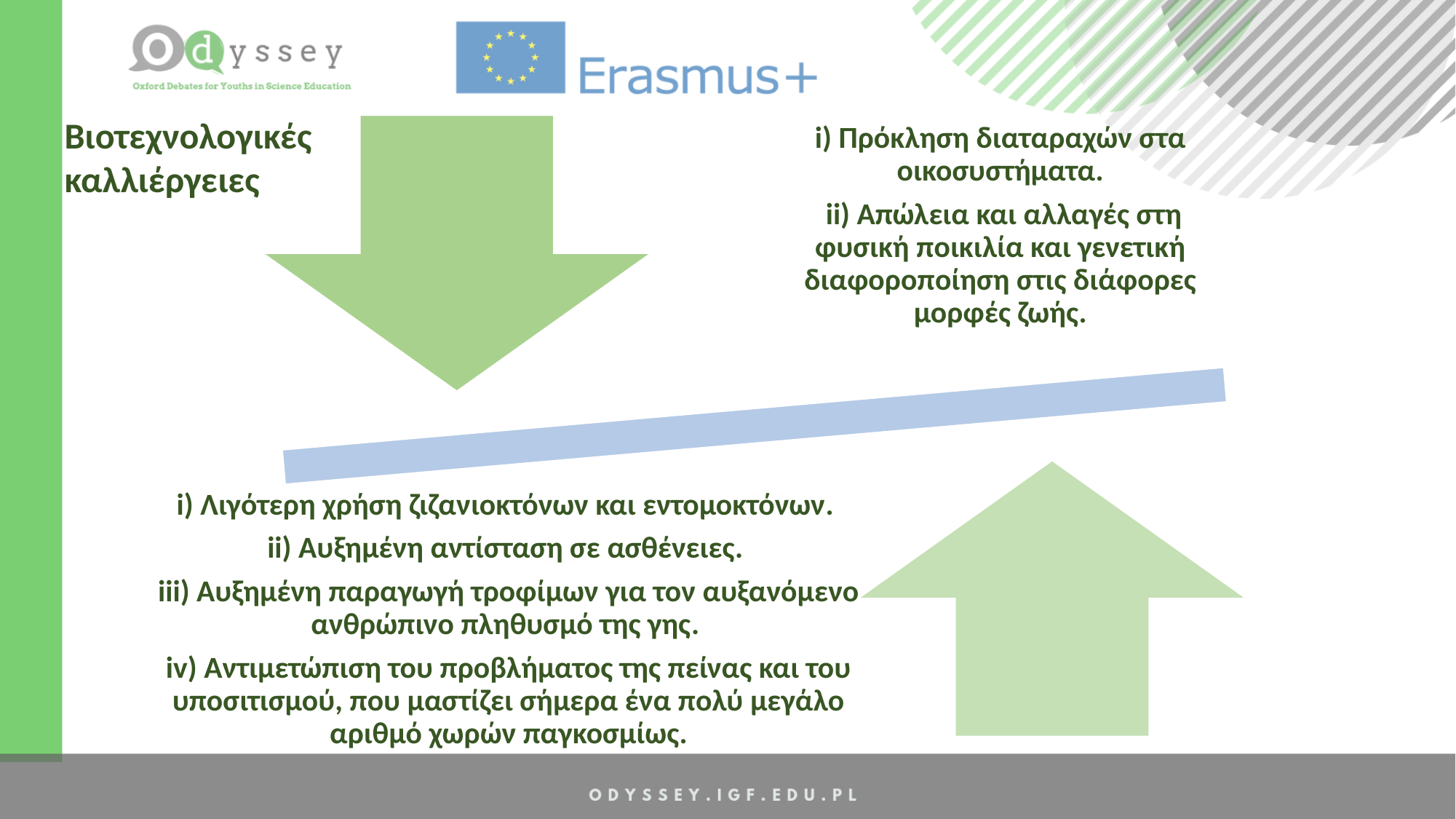

i) Πρόκληση διαταραχών στα οικοσυστήματα.
 ii) Απώλεια και αλλαγές στη φυσική ποικιλία και γενετική διαφοροποίηση στις διάφορες μορφές ζωής.
i) Λιγότερη χρήση ζιζανιοκτόνων και εντομοκτόνων.
ii) Αυξημένη αντίσταση σε ασθένειες.
iii) Αυξημένη παραγωγή τροφίμων για τον αυξανόμενο ανθρώπινο πληθυσμό της γης.
iv) Αντιμετώπιση του προβλήματος της πείνας και του υποσιτισμού, που μαστίζει σήμερα ένα πολύ μεγάλο αριθμό χωρών παγκοσμίως.
Βιοτεχνολογικές καλλιέργειες